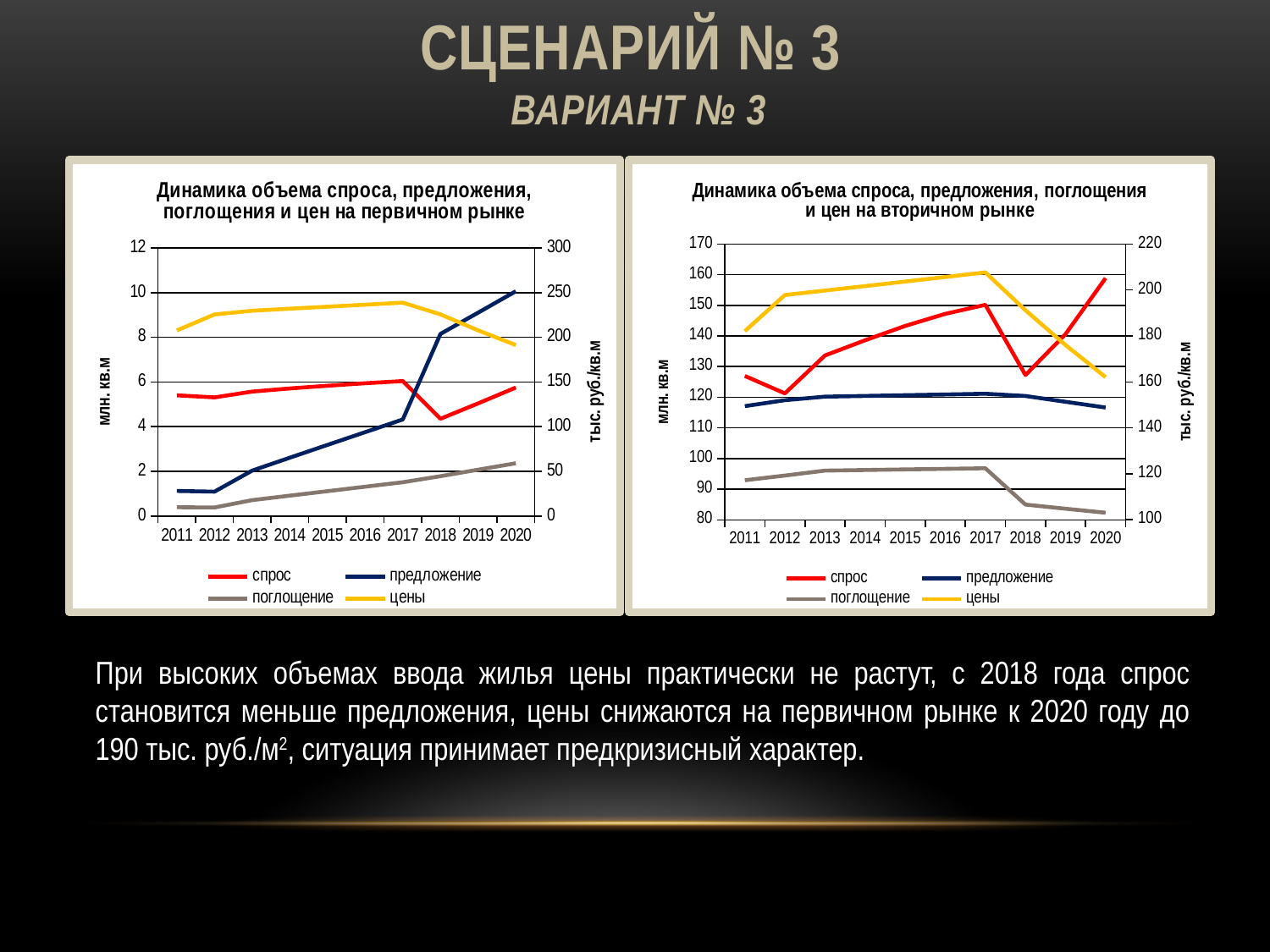

# Сценарий № 3 вариант № 3

### Chart: Динамика объема спроса, предложения, поглощения и цен на вторичном рынке

| Category | спрос | предложение | поглощение | цены |
|---|---|---|---|---|
| 2011 | 126.95 | 117.09 | 92.92 | 182.12 |
| 2012 | 121.25 | 119.05 | 94.43 | 197.83 |
| 2013 | 133.64 | 120.2 | 96.06 | 199.76 |
| 2014 | 138.59 | 120.43 | 96.25 | 201.7 |
| 2015 | 143.26999999999998 | 120.66999999999999 | 96.44000000000001 | 203.67 |
| 2016 | 147.23 | 120.9 | 96.63 | 205.65 |
| 2017 | 150.16 | 121.14 | 96.82 | 207.65 |
| 2018 | 127.23 | 120.41000000000001 | 84.96000000000001 | 191.2 |
| 2019 | 140.62 | 118.51 | 83.61999999999999 | 176.04 |
| 2020 | 158.87 | 116.64 | 82.3 | 162.09 |

### Chart: Динамика объема спроса, предложения, поглощения и цен на первичном рынке

| Category | спрос | предложение | поглощение | цены |
|---|---|---|---|---|
| 2011 | 5.4 | 1.12 | 0.39000000000000007 | 207.62 |
| 2012 | 5.31 | 1.09 | 0.38000000000000006 | 225.52 |
| 2013 | 5.57 | 2.03 | 0.7100000000000001 | 229.72 |
| 2014 | 5.71 | 2.61 | 0.91 | 231.96 |
| 2015 | 5.83 | 3.18 | 1.11 | 234.22 |
| 2016 | 5.94 | 3.75 | 1.31 | 236.5 |
| 2017 | 6.04 | 4.3199999999999985 | 1.51 | 238.8 |
| 2018 | 4.35 | 8.15 | 1.78 | 225.60999999999999 |
| 2019 | 5.04 | 9.1 | 2.07 | 207.73 |
| 2020 | 5.75 | 10.06 | 2.36 | 191.26999999999998 |
При высоких объемах ввода жилья цены практически не растут, с 2018 года спрос становится меньше предложения, цены снижаются на первичном рынке к 2020 году до 190 тыс. руб./м2, ситуация принимает предкризисный характер.